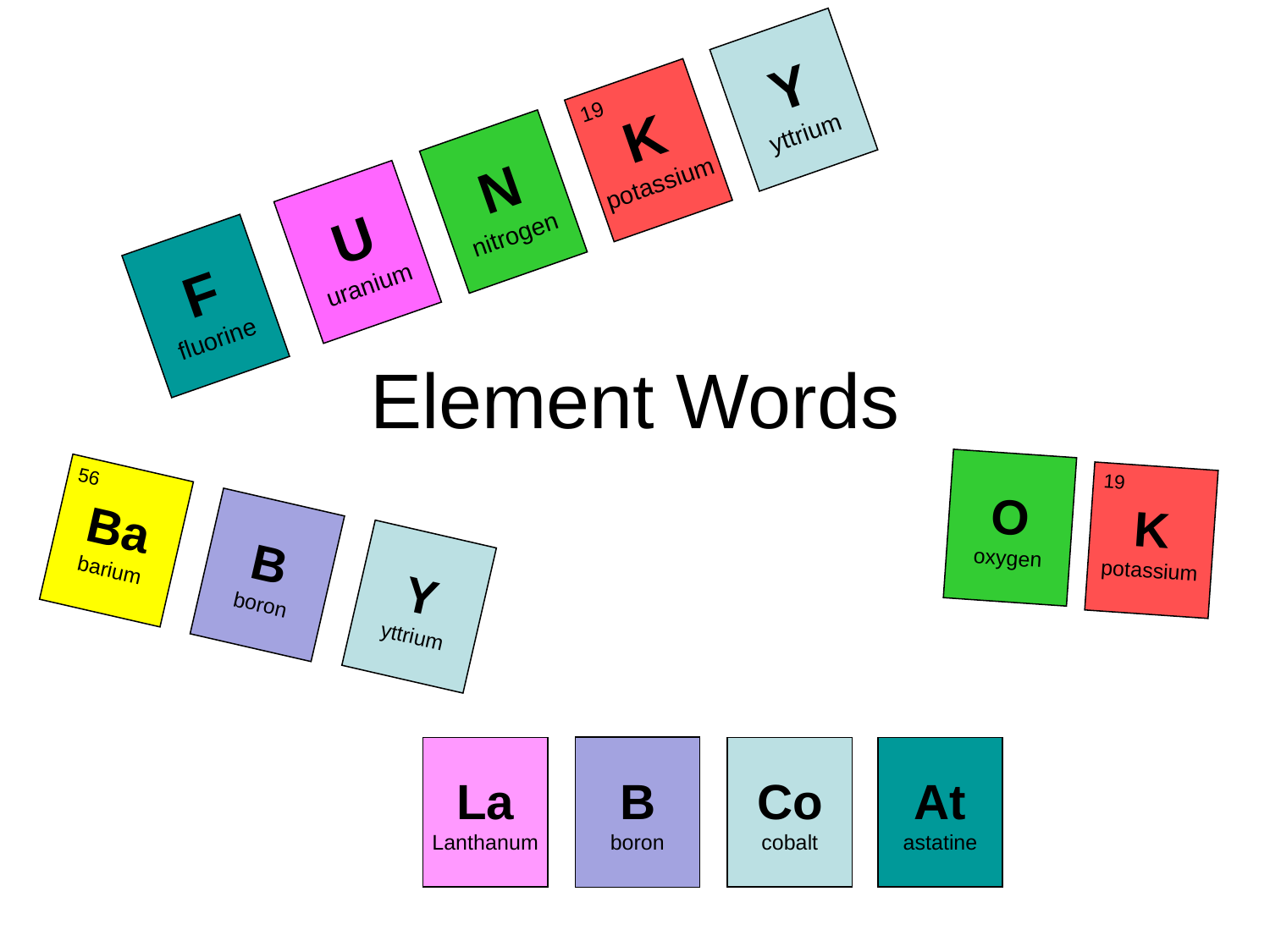

U
uranium
N
nitrogen
Y
yttrium
K
potassium
19
F
fluorine
# Element Words
O
oxygen
19
K
potassium
Y
yttrium
B
boron
56
Ba
barium
B
boron
La
Lanthanum
Co
cobalt
At
astatine